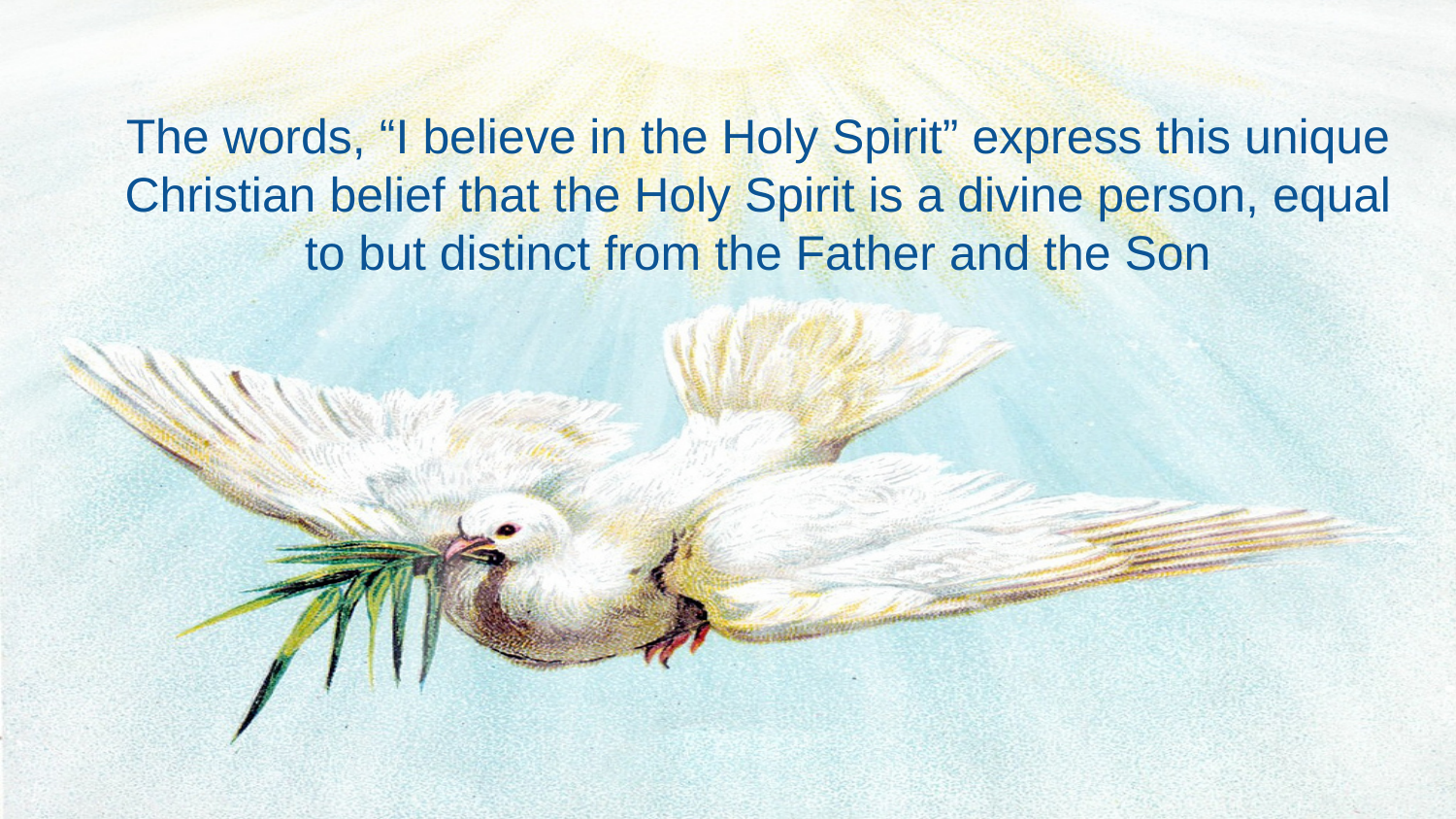

The words, “I believe in the Holy Spirit” express this unique Christian belief that the Holy Spirit is a divine person, equal to but distinct from the Father and the Son